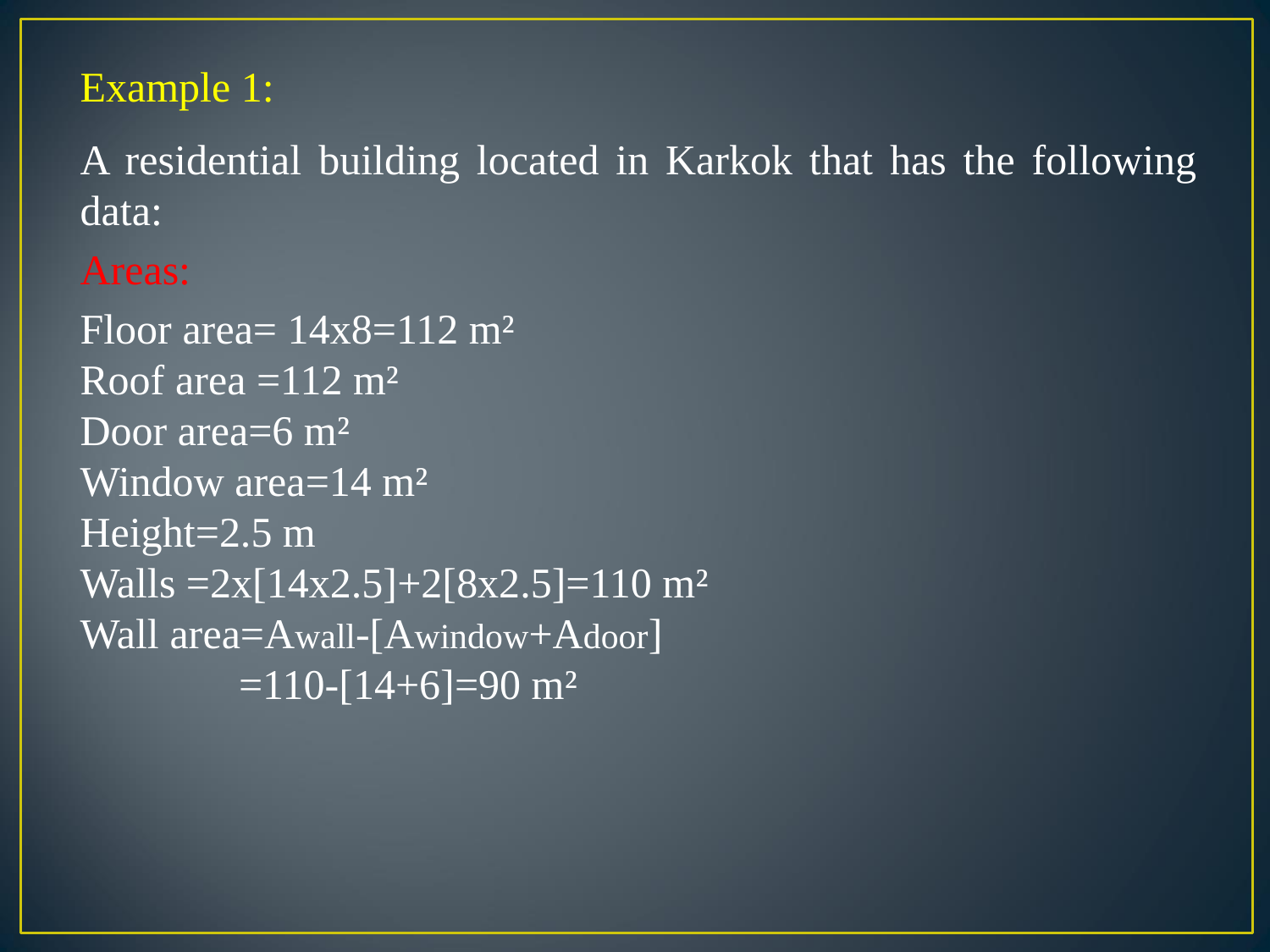

Example 1:
A residential building located in Karkok that has the following data:
Areas:
Floor area= 14x8=112 m²
Roof area =112 m²
Door area=6 m²
Window area=14 m²
Height=2.5 m
Walls =2x[14x2.5]+2[8x2.5]=110 m²
Wall area=Awall-[Awindow+Adoor]
               =110-[14+6]=90 m²